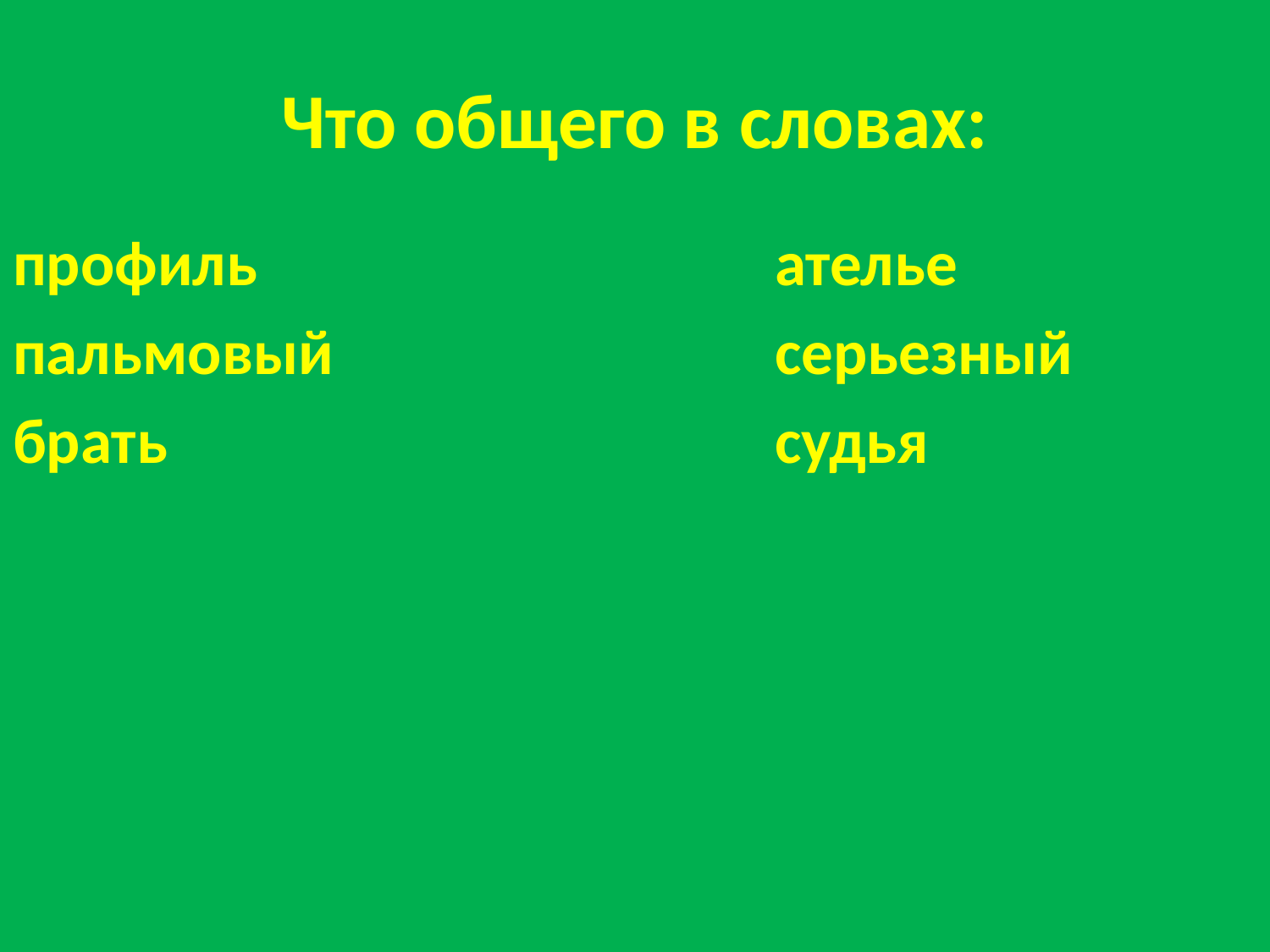

# Что общего в словах:
профиль					ателье
пальмовый				серьезный
брать					судья